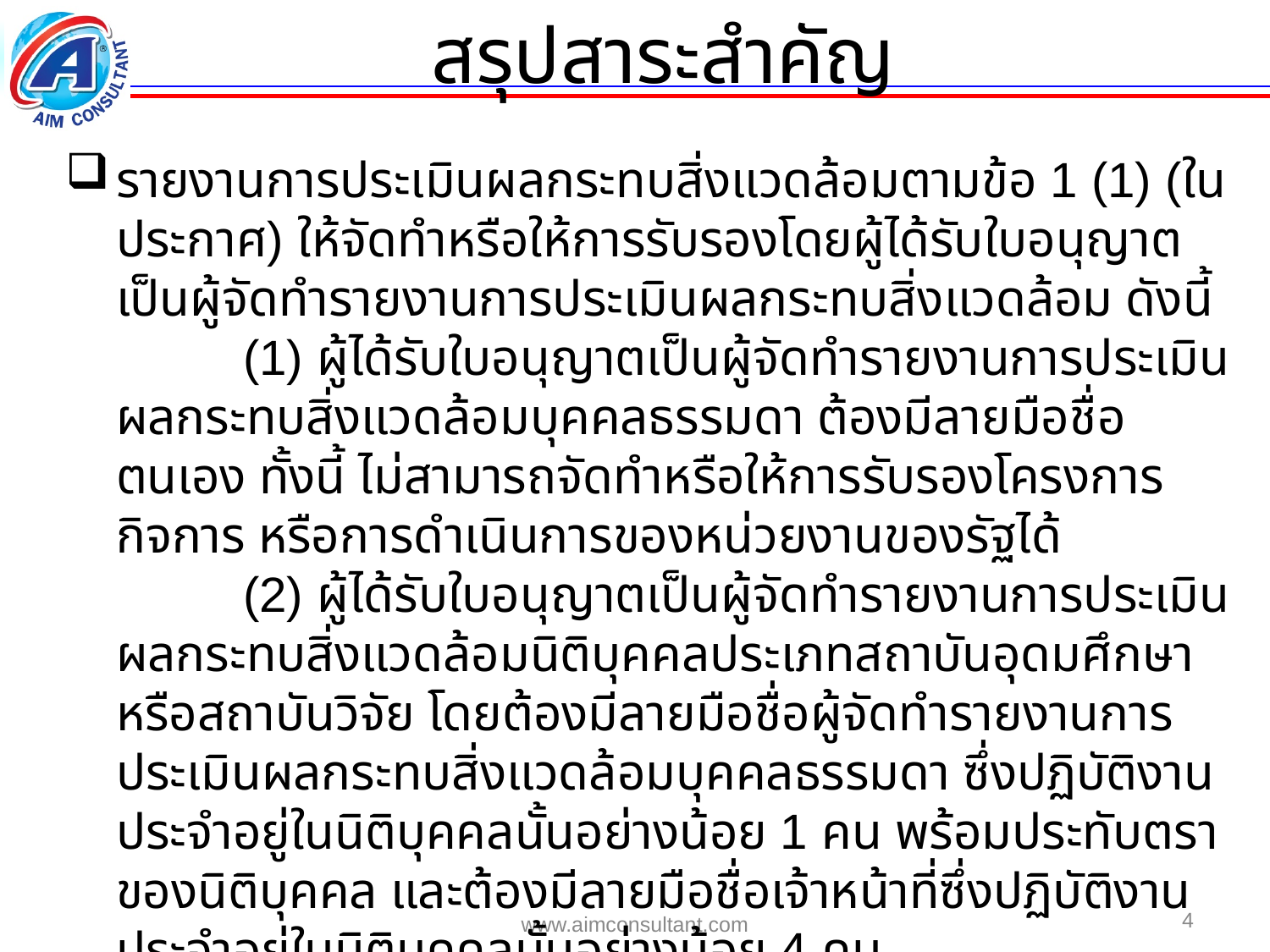

สรุปสาระสำคัญ
รายงานการประเมินผลกระทบสิ่งแวดล้อมตามข้อ 1 (1) (ในประกาศ) ให้จัดทำหรือให้การรับรองโดยผู้ได้รับใบอนุญาตเป็นผู้จัดทำรายงานการประเมินผลกระทบสิ่งแวดล้อม ดังนี้
		(1) ผู้ได้รับใบอนุญาตเป็นผู้จัดทำรายงานการประเมินผลกระทบสิ่งแวดล้อมบุคคลธรรมดา ต้องมีลายมือชื่อตนเอง ทั้งนี้ ไม่สามารถจัดทำหรือให้การรับรองโครงการ กิจการ หรือการดำเนินการของหน่วยงานของรัฐได้
		(2) ผู้ได้รับใบอนุญาตเป็นผู้จัดทำรายงานการประเมินผลกระทบสิ่งแวดล้อมนิติบุคคลประเภทสถาบันอุดมศึกษาหรือสถาบันวิจัย โดยต้องมีลายมือชื่อผู้จัดทำรายงานการประเมินผลกระทบสิ่งแวดล้อมบุคคลธรรมดา ซึ่งปฏิบัติงานประจำอยู่ในนิติบุคคลนั้นอย่างน้อย 1 คน พร้อมประทับตราของนิติบุคคล และต้องมีลายมือชื่อเจ้าหน้าที่ซึ่งปฏิบัติงานประจำอยู่ในนิติบุคคลนั้นอย่างน้อย 4 คน
4
www.aimconsultant.com